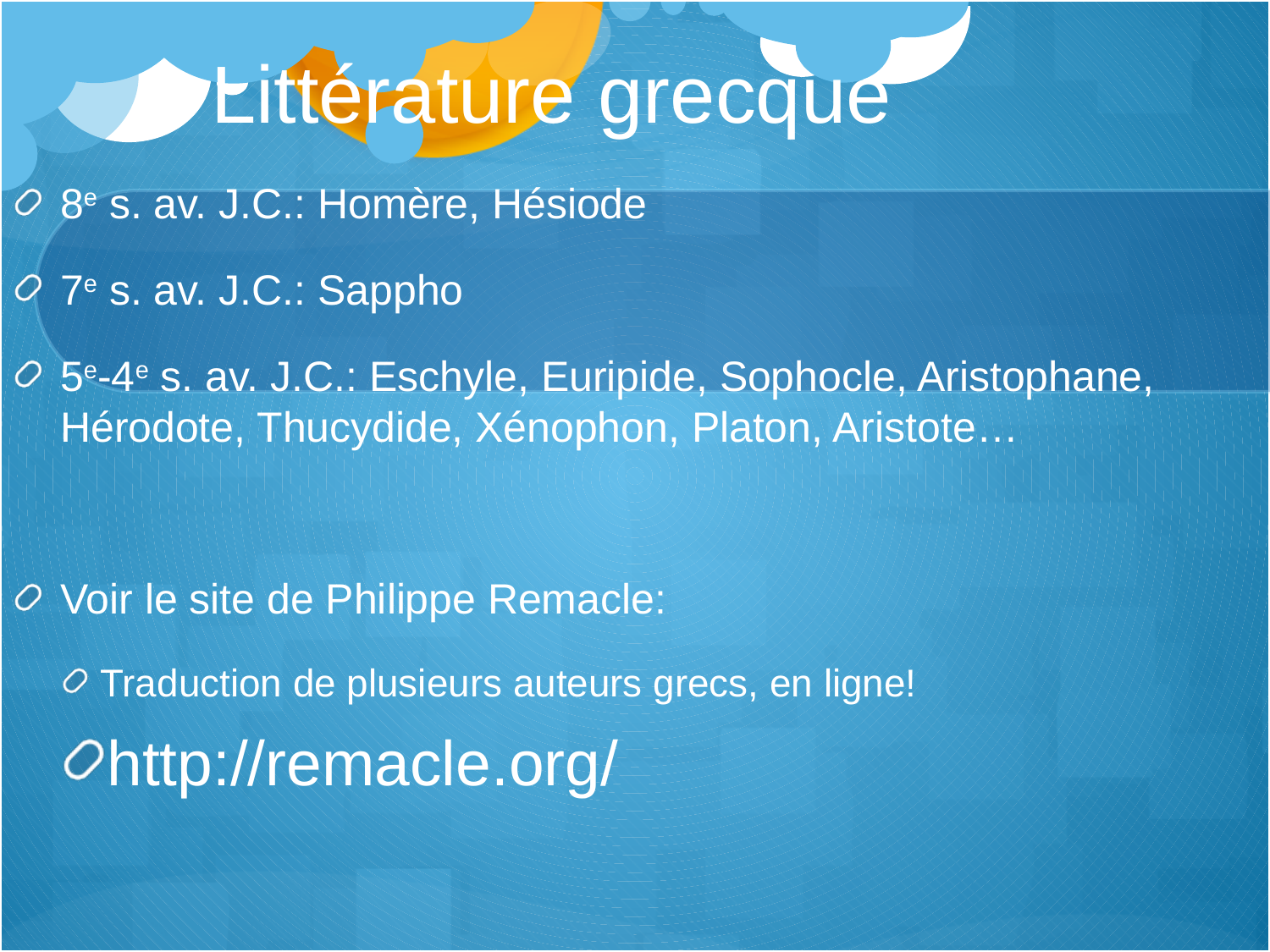

# Littérature grecque
8e s. av. J.C.: Homère, Hésiode
7e s. av. J.C.: Sappho
5e-4e s. av. J.C.: Eschyle, Euripide, Sophocle, Aristophane, Hérodote, Thucydide, Xénophon, Platon, Aristote…

Voir le site de Philippe Remacle:
Traduction de plusieurs auteurs grecs, en ligne!
http://remacle.org/